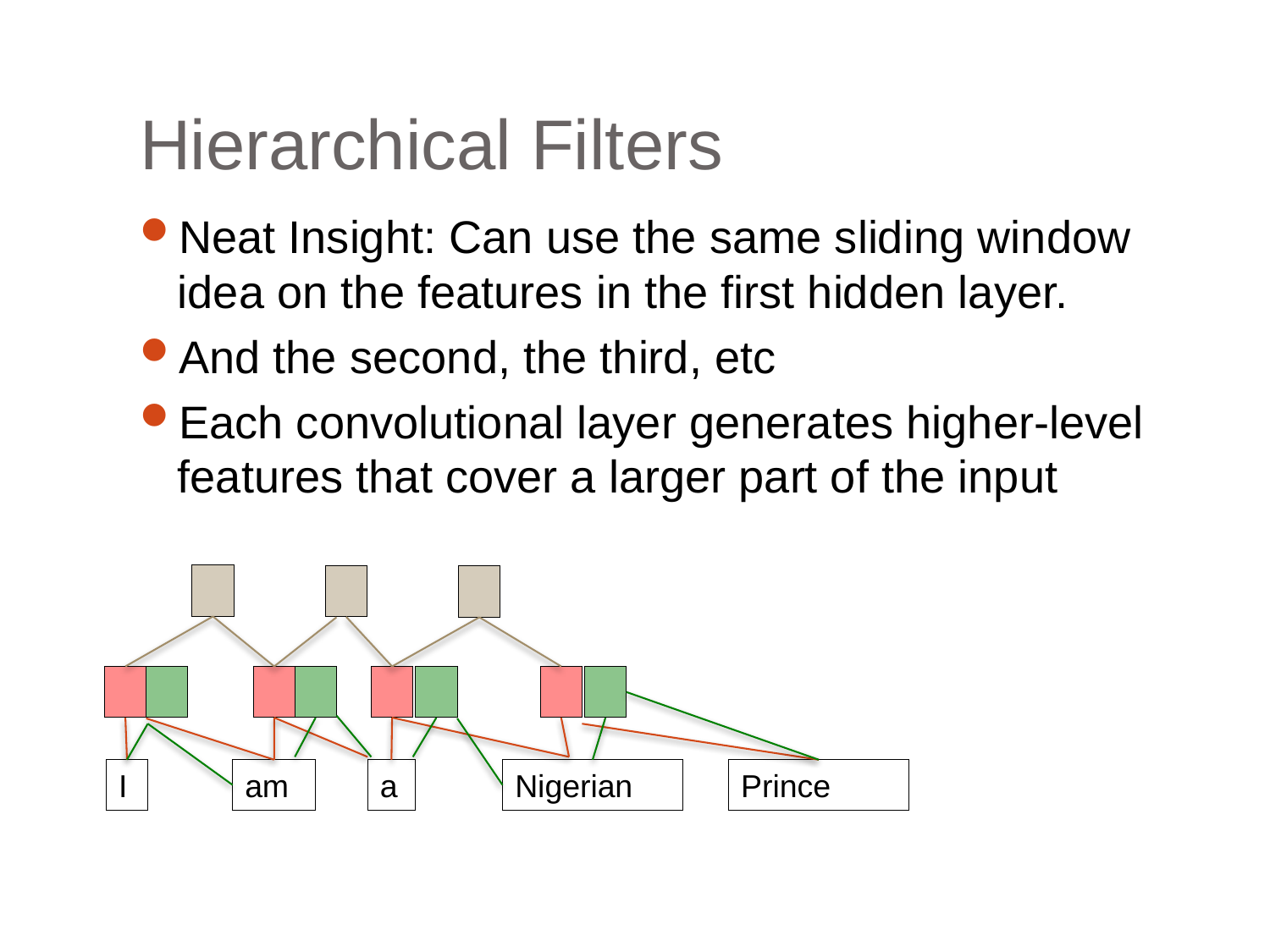

# Hierarchical Filters
Neat Insight: Can use the same sliding window idea on the features in the first hidden layer.
And the second, the third, etc
Each convolutional layer generates higher-level features that cover a larger part of the input

I
am
a
Nigerian
Prince